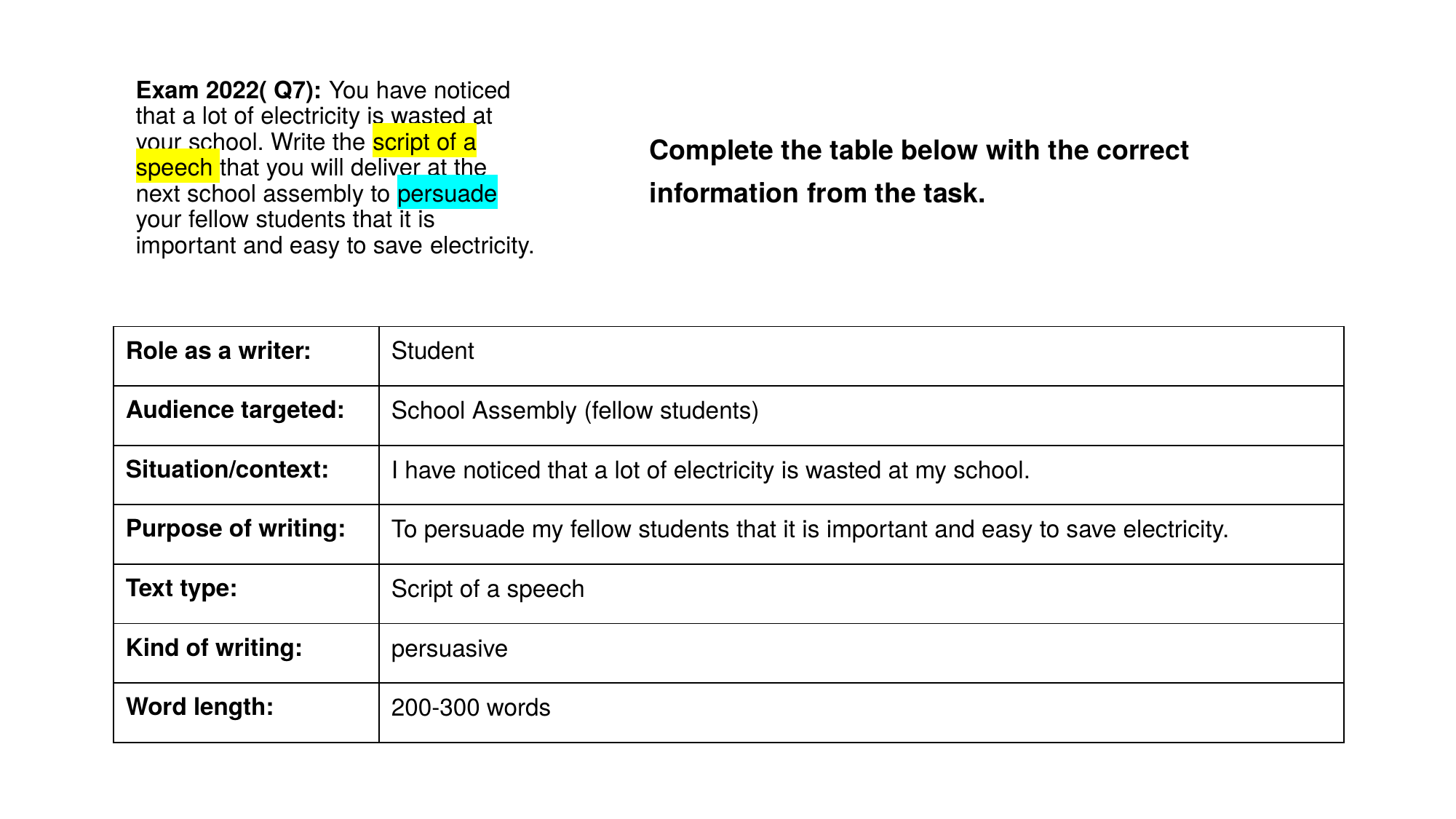

# Exam 2022( Q7): You have noticed that a lot of electricity is wasted at your school. Write the script of a speech that you will deliver at the next school assembly to persuade your fellow students that it is important and easy to save electricity.
Complete the table below with the correct information from the task.
| Role as a writer: | Student |
| --- | --- |
| Audience targeted: | School Assembly (fellow students) |
| Situation/context: | I have noticed that a lot of electricity is wasted at my school. |
| Purpose of writing: | To persuade my fellow students that it is important and easy to save electricity. |
| Text type: | Script of a speech |
| Kind of writing: | persuasive |
| Word length: | 200-300 words |